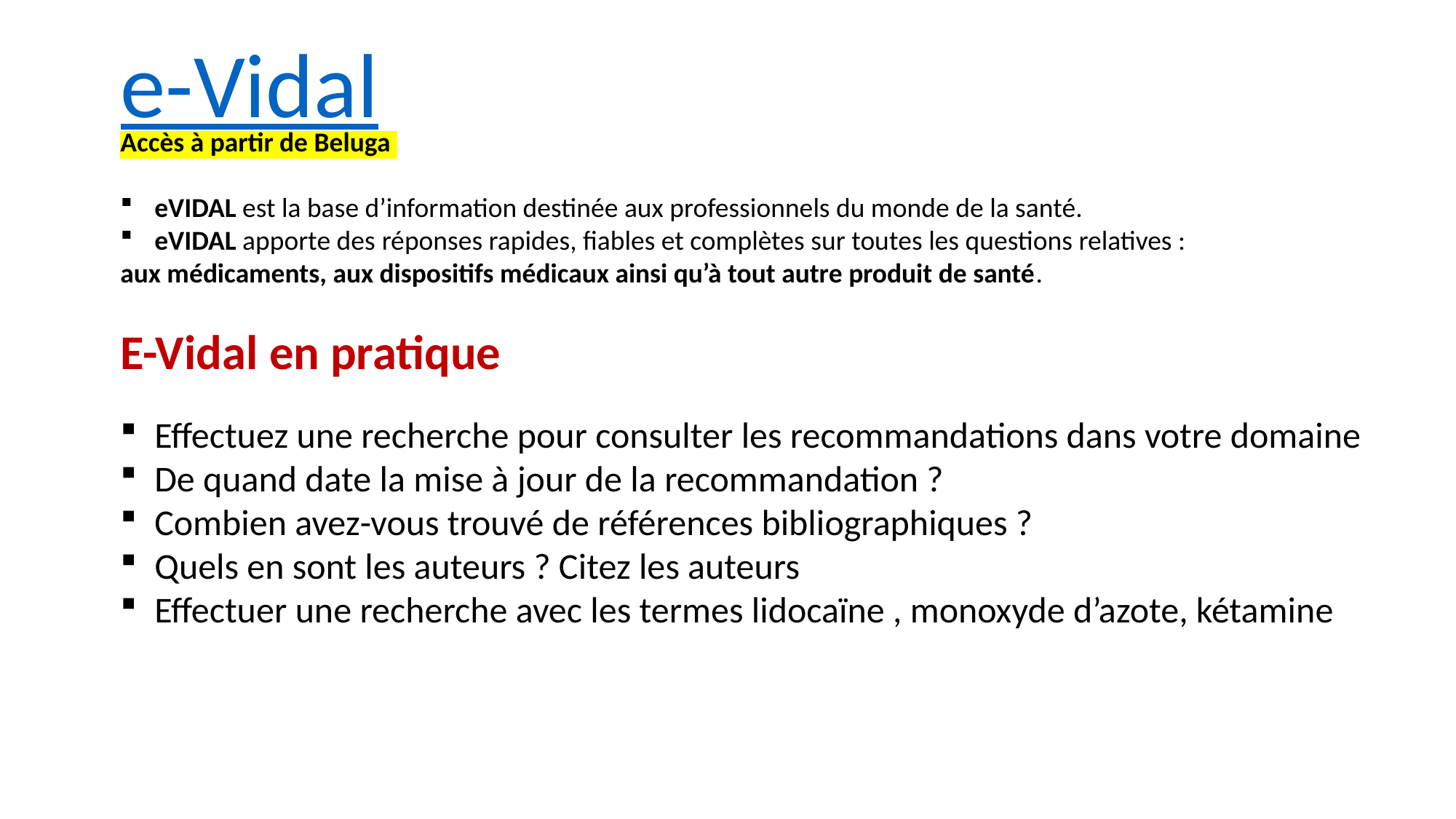

# e-Vidal
Accès à partir de Beluga

eVIDAL est la base d’information destinée aux professionnels du monde de la santé.
eVIDAL apporte des réponses rapides, fiables et complètes sur toutes les questions relatives :
aux médicaments, aux dispositifs médicaux ainsi qu’à tout autre produit de santé.

E-Vidal en pratique

Effectuez une recherche pour consulter les recommandations dans votre domaine
De quand date la mise à jour de la recommandation ?
Combien avez-vous trouvé de références bibliographiques ?
Quels en sont les auteurs ? Citez les auteurs
Effectuer une recherche avec les termes lidocaïne , monoxyde d’azote, kétamine